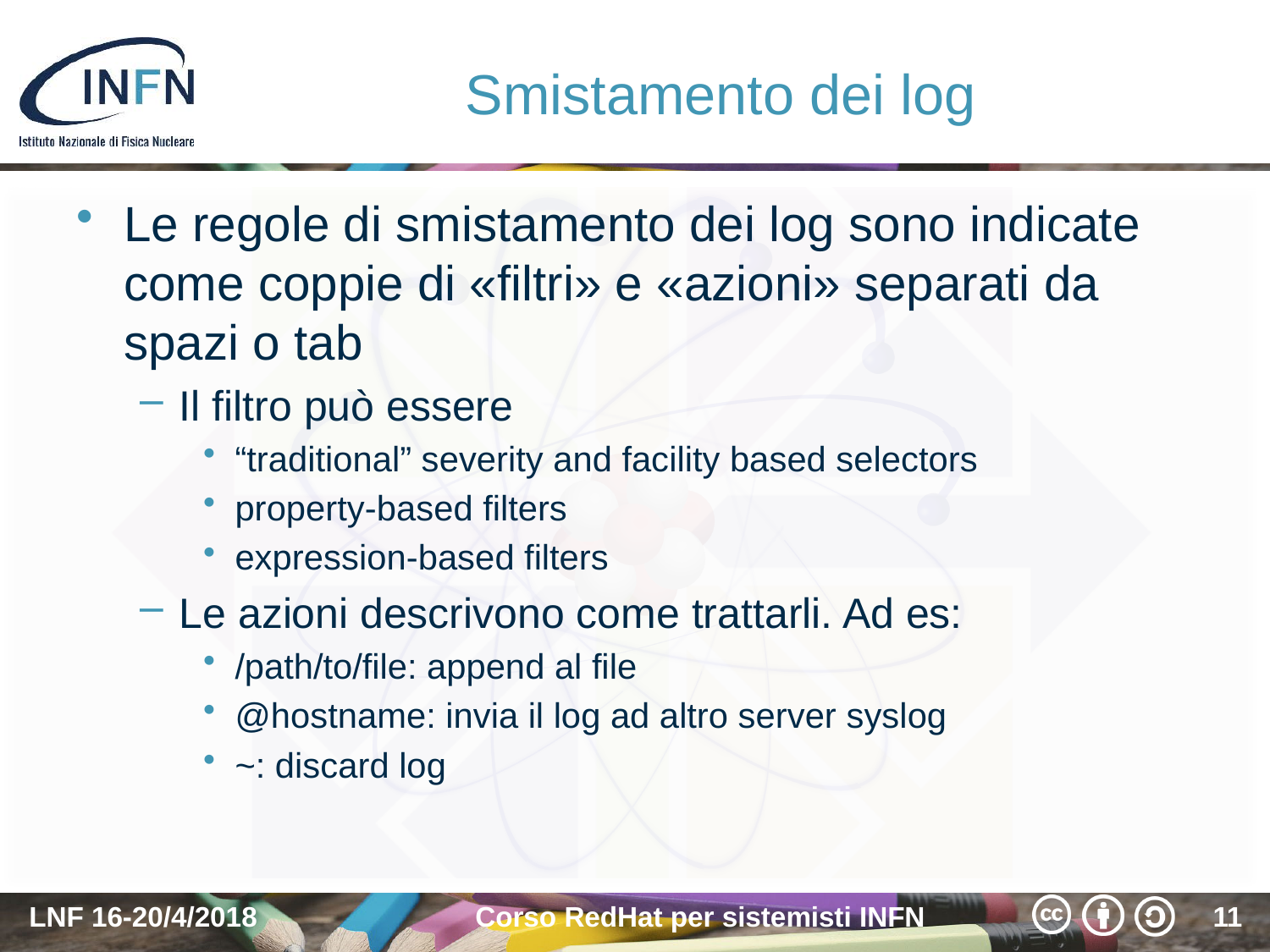

# Smistamento dei log
Le regole di smistamento dei log sono indicate come coppie di «filtri» e «azioni» separati da spazi o tab
Il filtro può essere
“traditional” severity and facility based selectors
property-based filters
expression-based filters
Le azioni descrivono come trattarli. Ad es:
/path/to/file: append al file
@hostname: invia il log ad altro server syslog
~: discard log
LNF 16-20/4/2018
Corso RedHat per sistemisti INFN
11